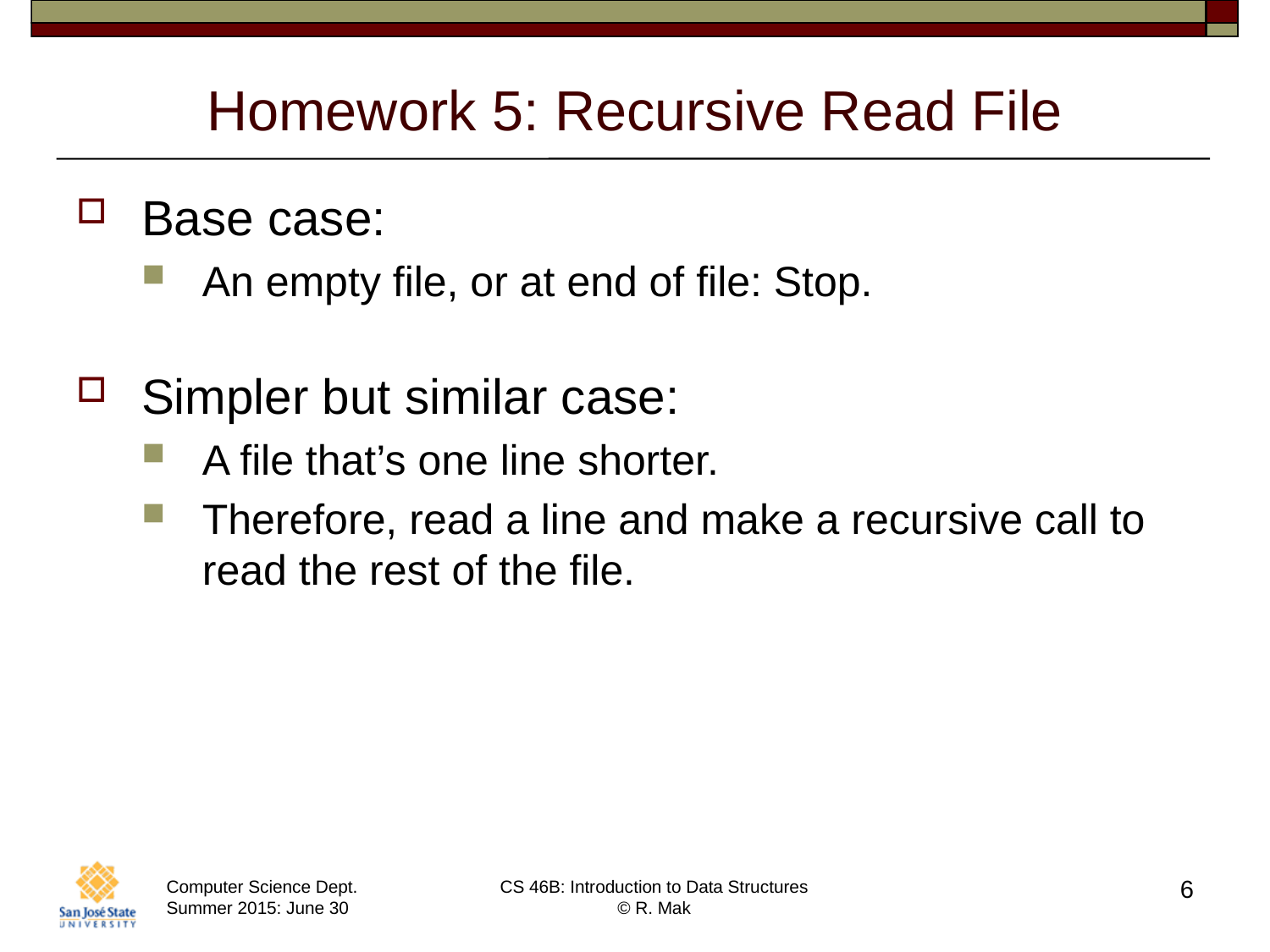

# Homework 5: Recursive Read File
Base case:
An empty file, or at end of file: Stop.

Simpler but similar case:
A file that’s one line shorter.
Therefore, read a line and make a recursive call to read the rest of the file.
6